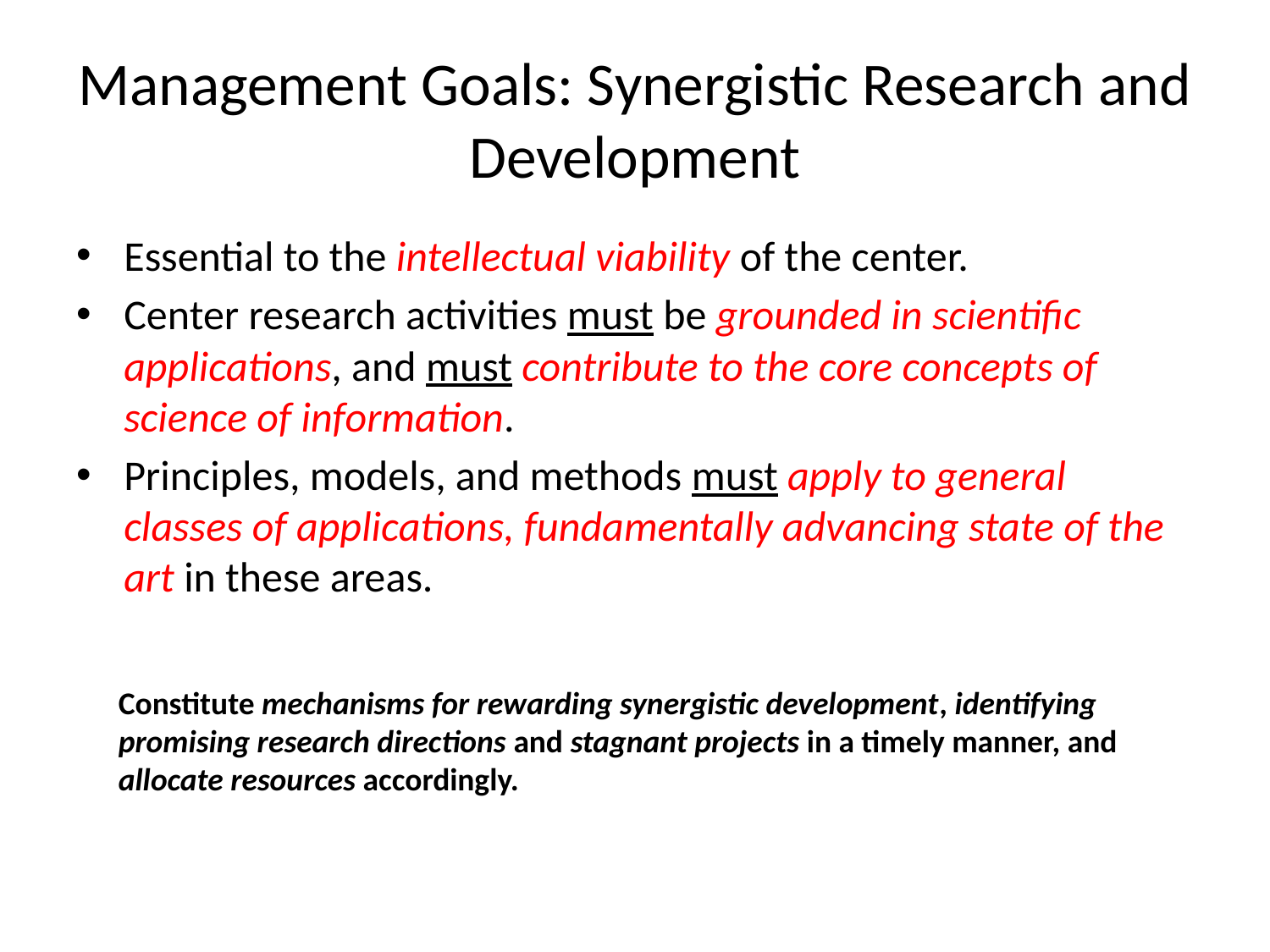

# Management Goals: Synergistic Research and Development
Essential to the intellectual viability of the center.
Center research activities must be grounded in scientific applications, and must contribute to the core concepts of science of information.
Principles, models, and methods must apply to general classes of applications, fundamentally advancing state of the art in these areas.

Constitute mechanisms for rewarding synergistic development, identifying promising research directions and stagnant projects in a timely manner, and allocate resources accordingly.